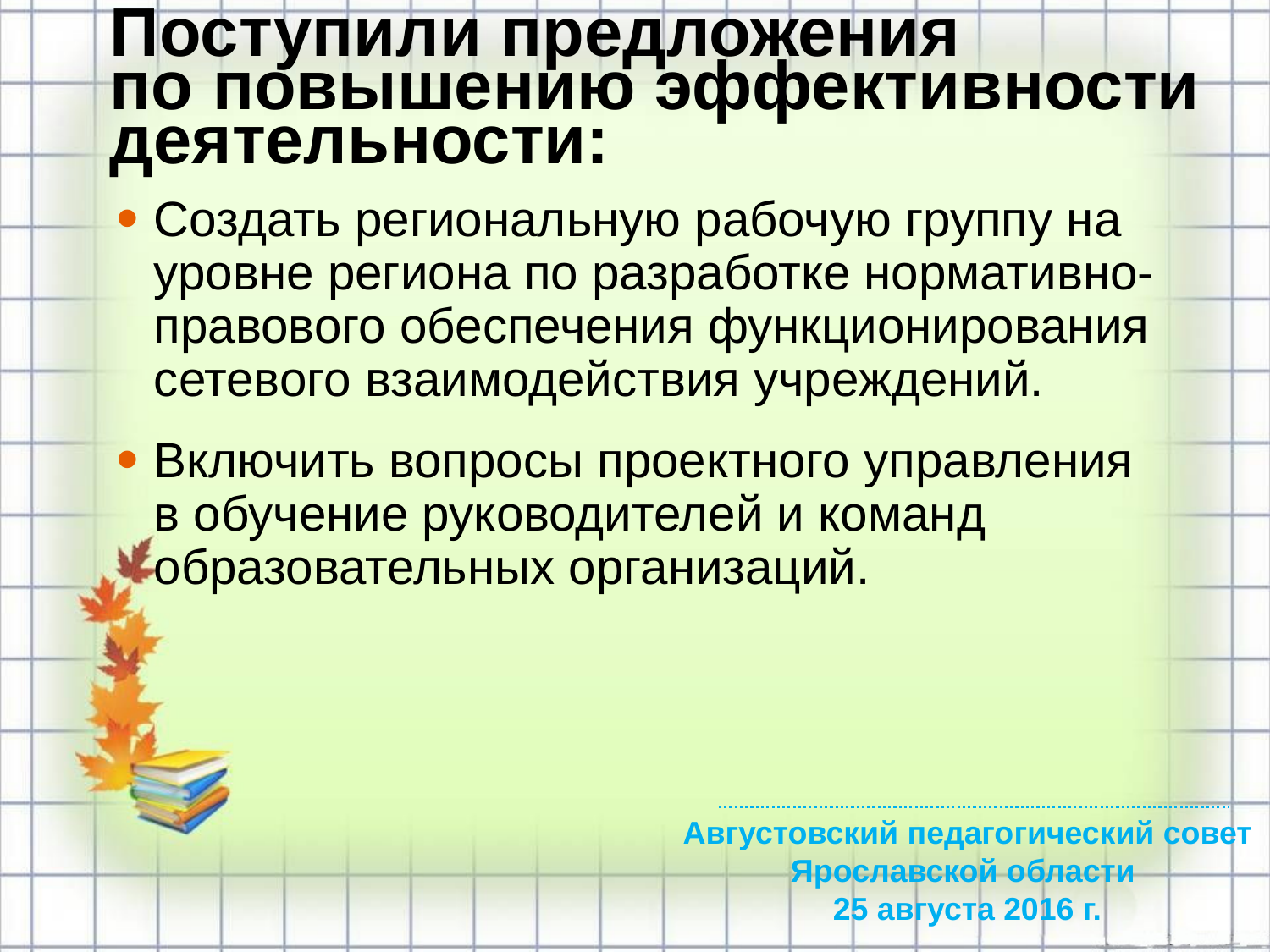

Поступили предложения
по повышению эффективности деятельности:
Создать региональную рабочую группу на уровне региона по разработке нормативно-правового обеспечения функционирования сетевого взаимодействия учреждений.
Включить вопросы проектного управления в обучение руководителей и команд образовательных организаций.